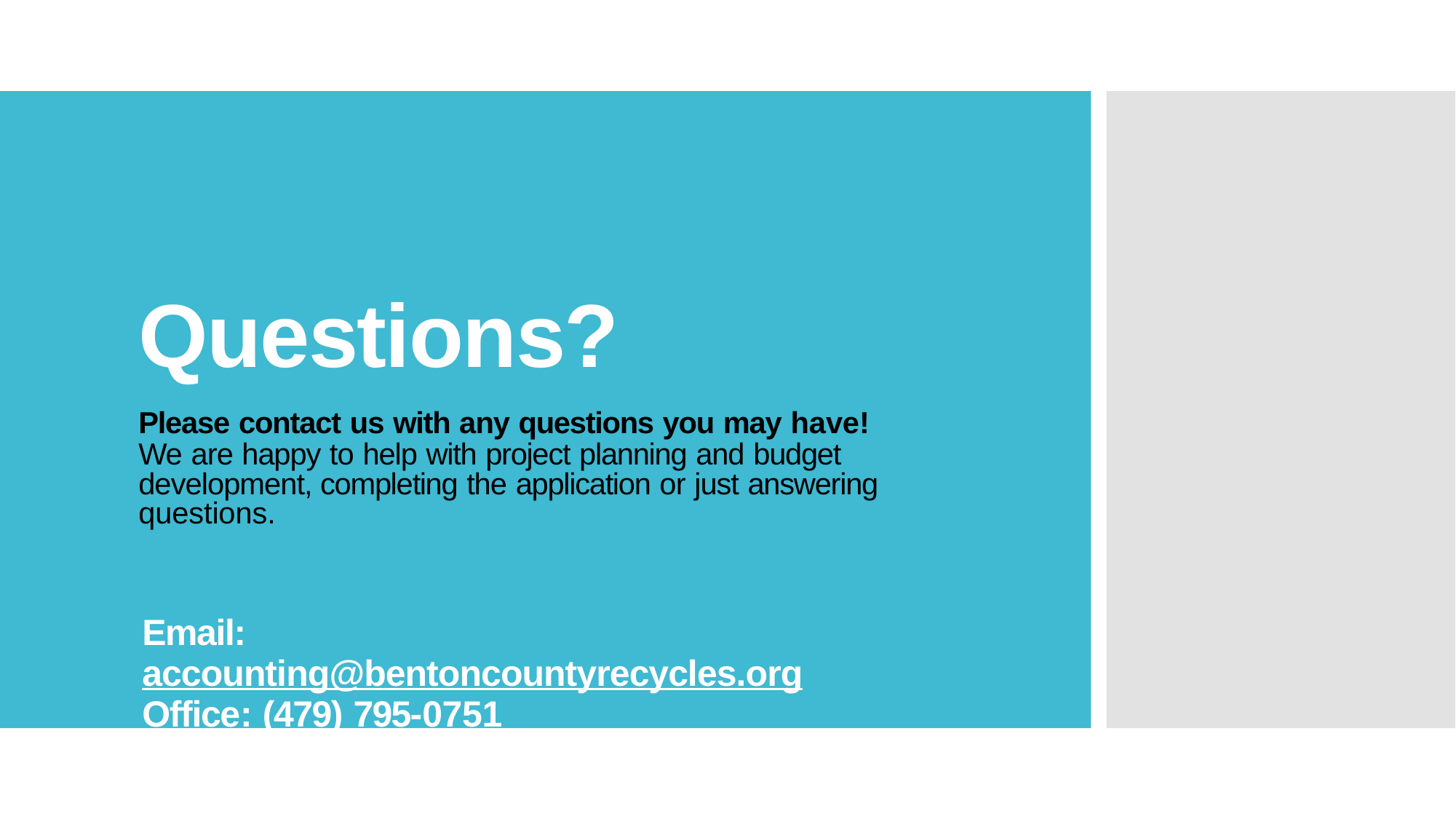

# Questions?
Please contact us with any questions you may have!
We are happy to help with project planning and budget development, completing the application or just answering questions.

Email: accounting@bentoncountyrecycles.org
Office: (479) 795-0751